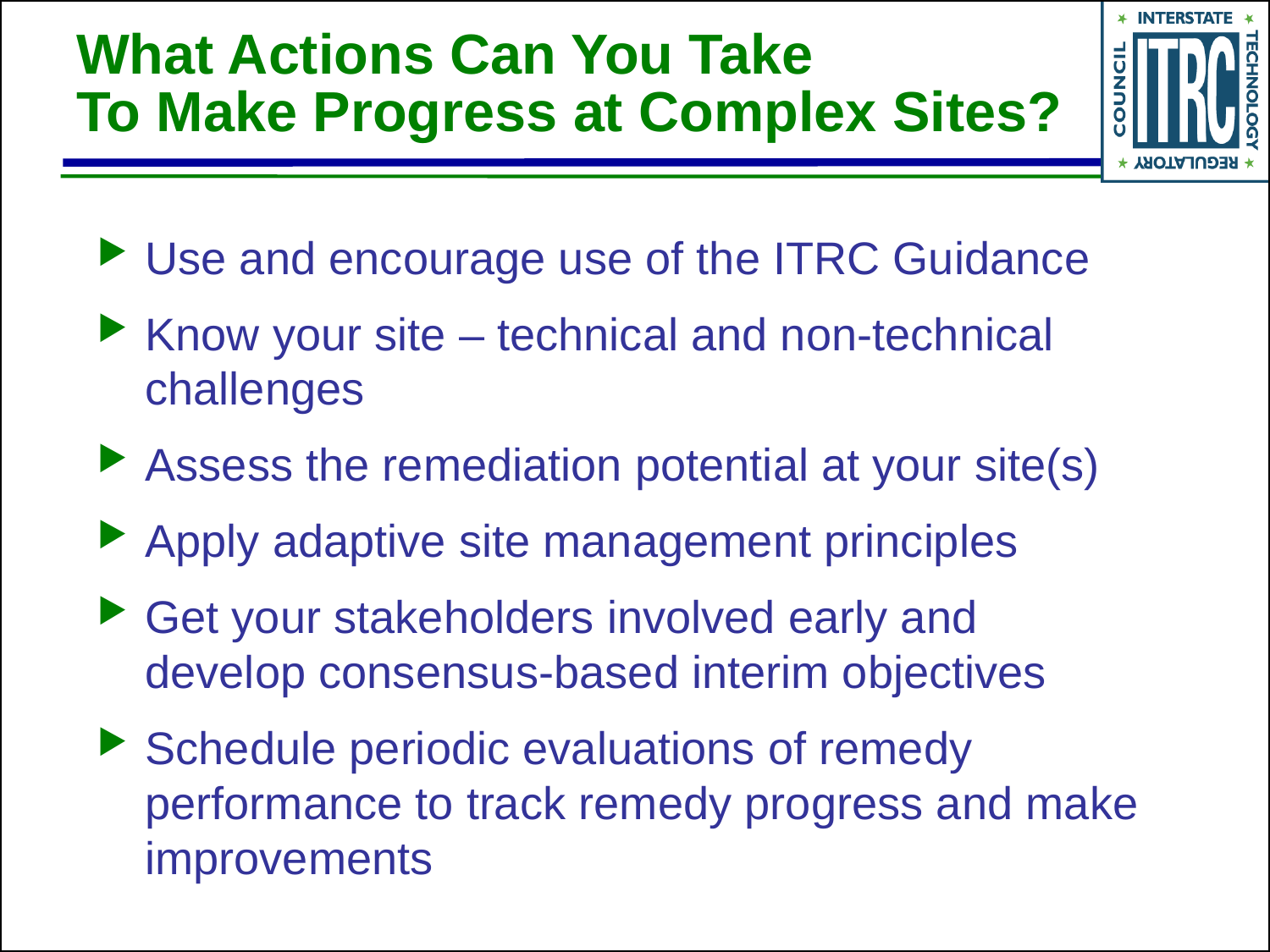

# What Actions Can You Take To Make Progress at Complex Sites?
Use and encourage use of the ITRC Guidance
Know your site – technical and non-technical challenges
Assess the remediation potential at your site(s)
Apply adaptive site management principles
Get your stakeholders involved early and develop consensus-based interim objectives
Schedule periodic evaluations of remedy performance to track remedy progress and make improvements